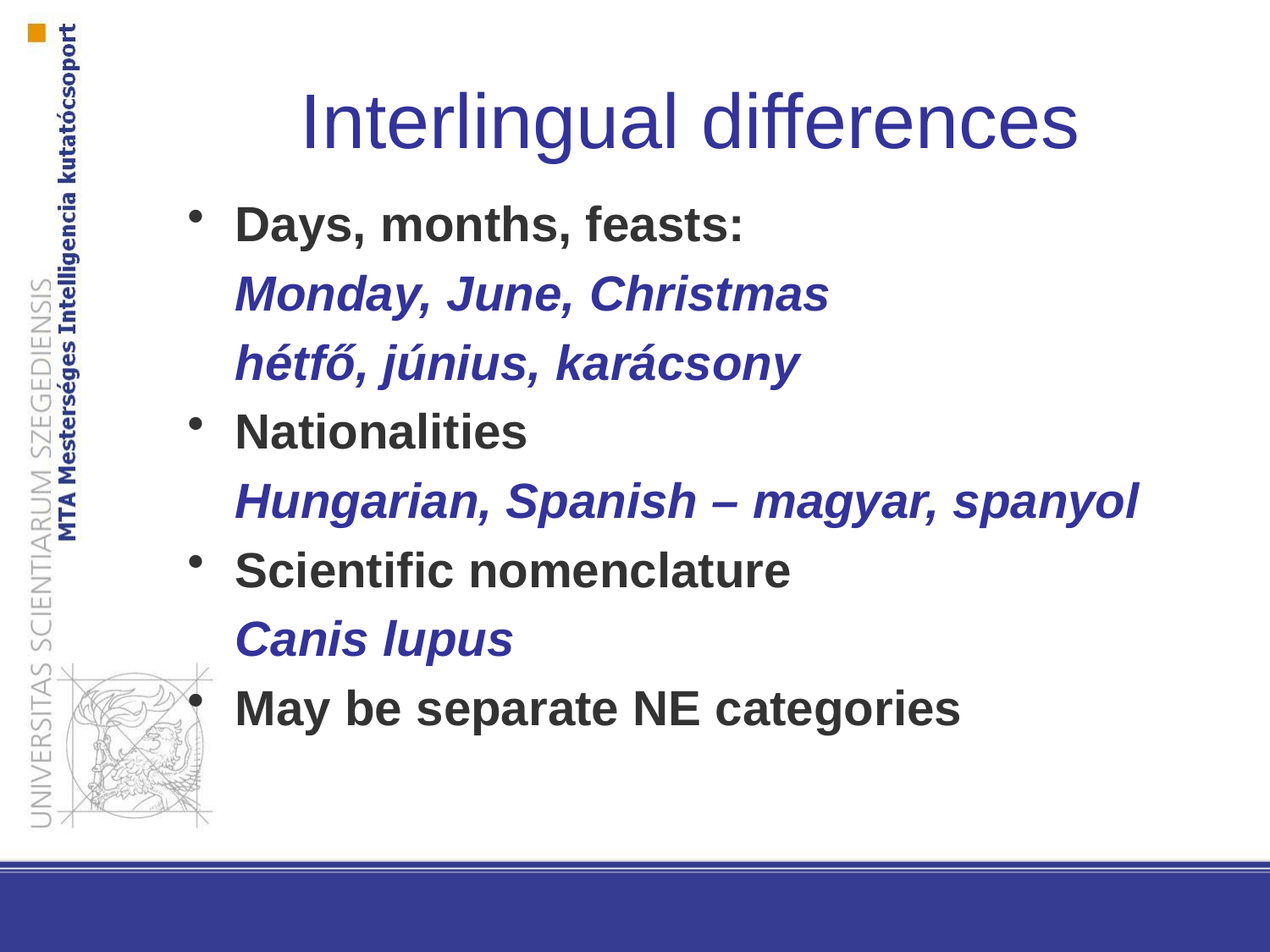

Interlingual differences
Days, months, feasts:
	Monday, June, Christmas
	hétfő, június, karácsony
Nationalities
	Hungarian, Spanish – magyar, spanyol
Scientific nomenclature
	Canis lupus
May be separate NE categories